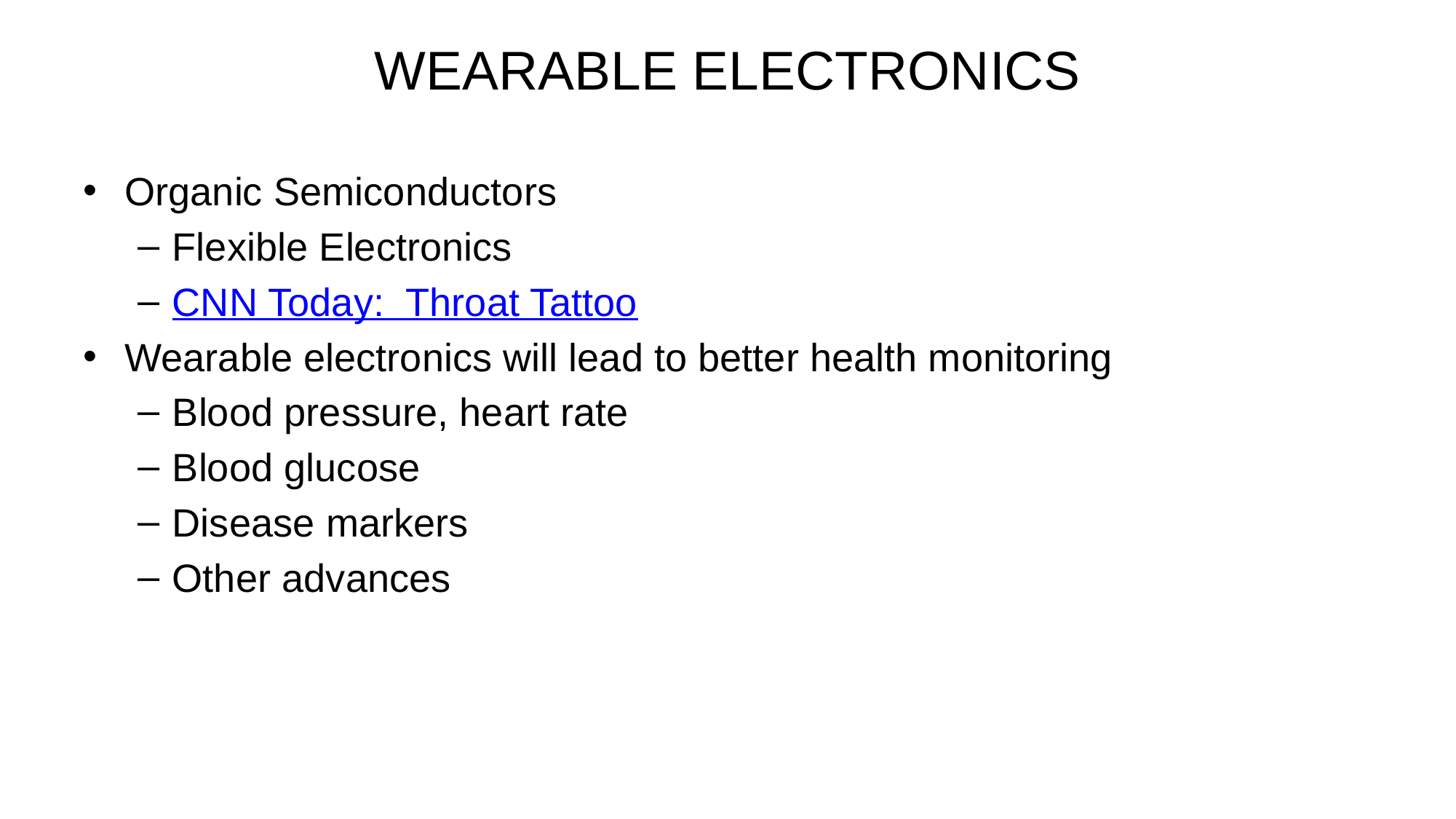

# Wearable electronics
Organic Semiconductors
Flexible Electronics
CNN Today:  Throat Tattoo
Wearable electronics will lead to better health monitoring
Blood pressure, heart rate
Blood glucose
Disease markers
Other advances